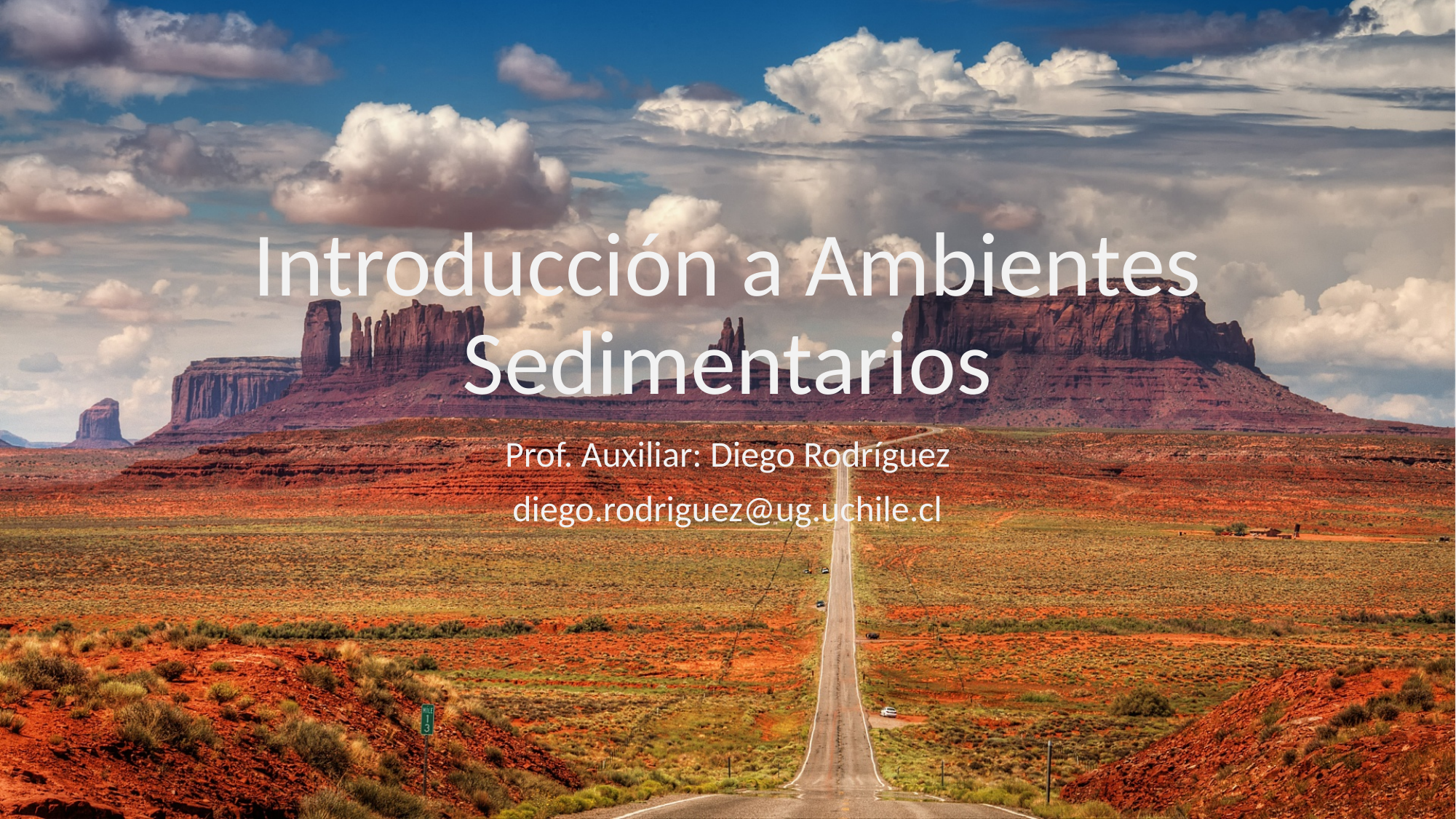

# Introducción a Ambientes Sedimentarios
Prof. Auxiliar: Diego Rodríguez
diego.rodriguez@ug.uchile.cl